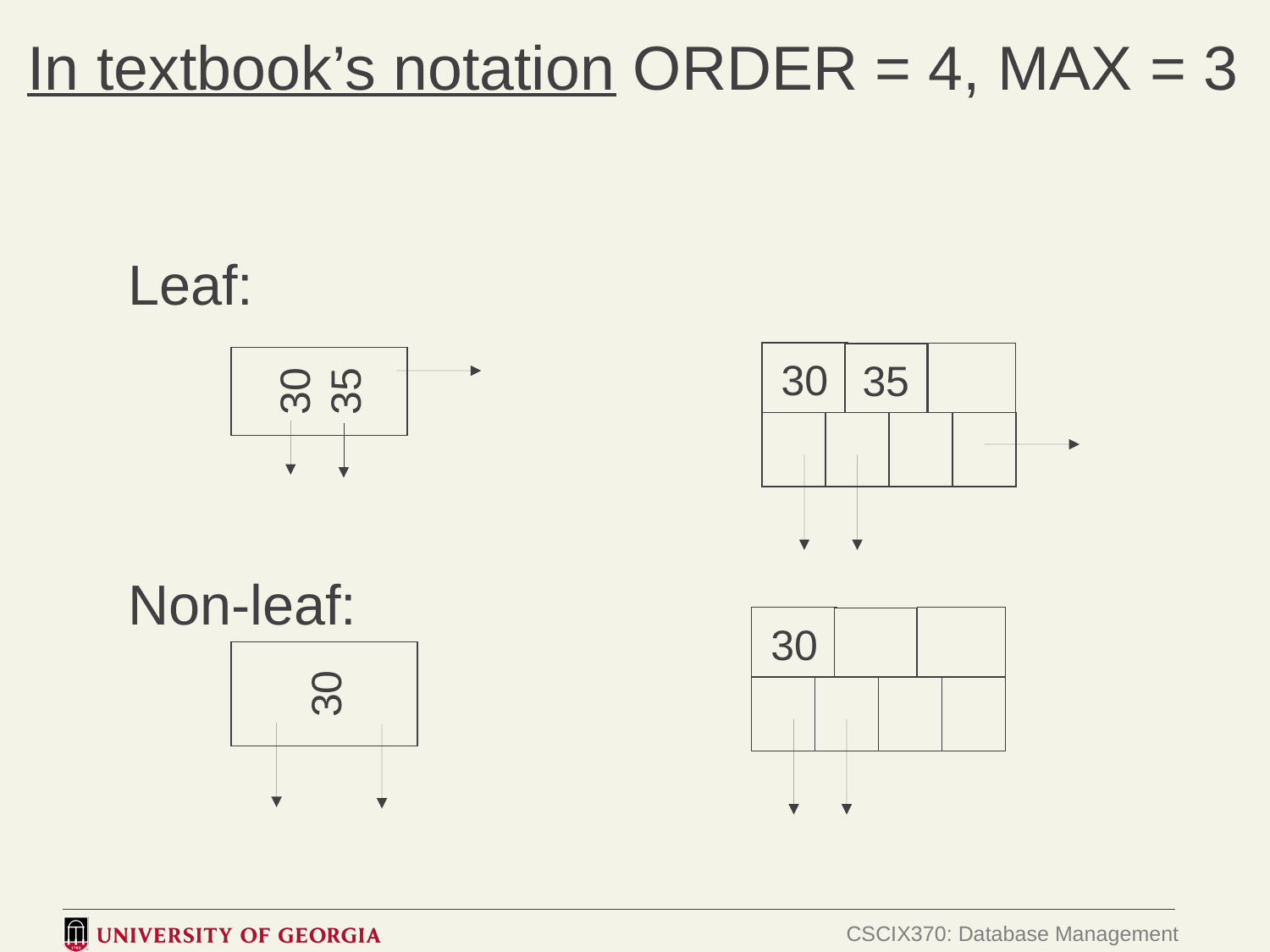

# In textbook’s notation ORDER = 4, MAX = 3

Leaf:

Non-leaf:

30

35

30
35

30

30